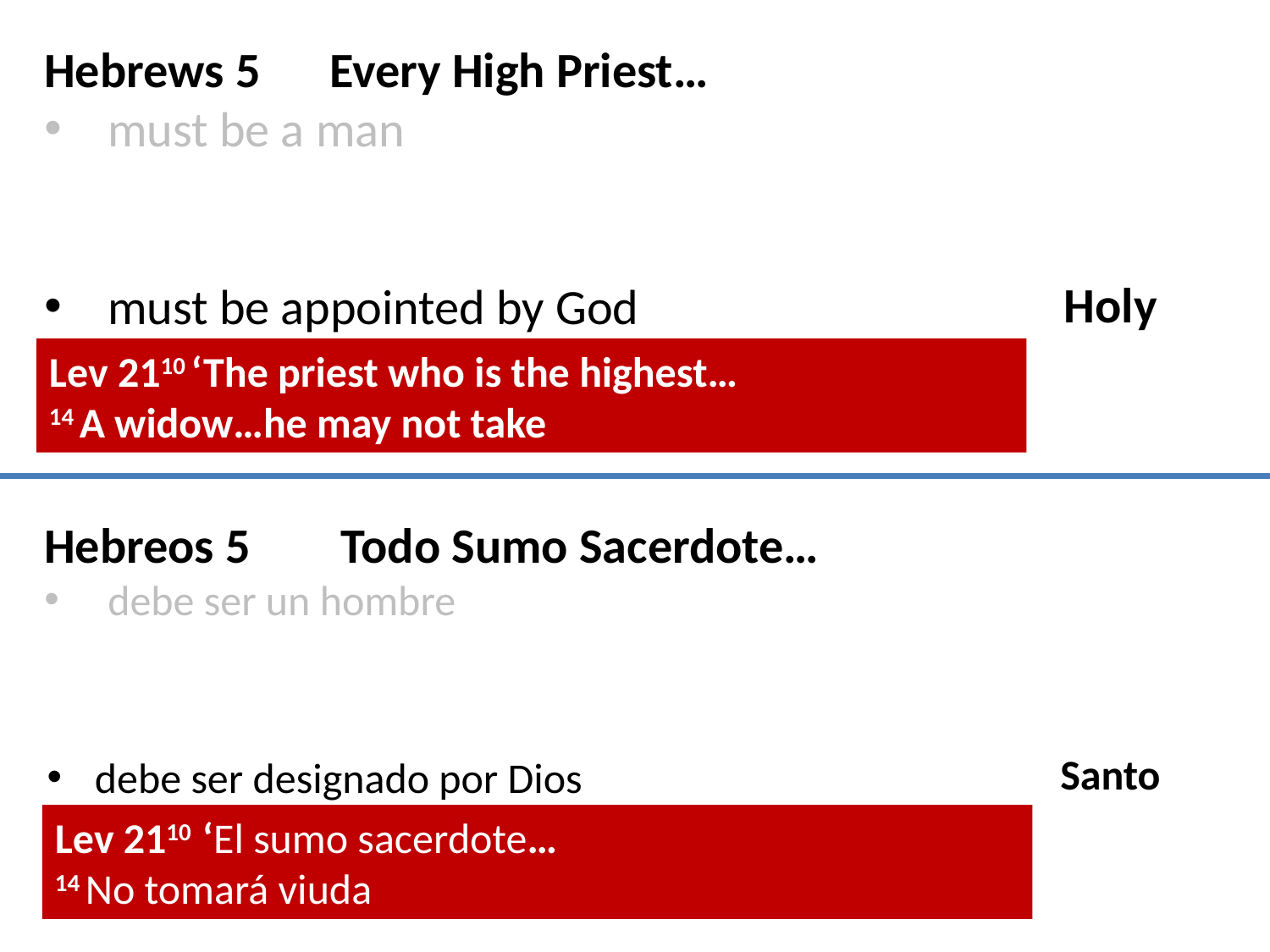

Hebrews 5
must be a man

must be appointed by God
Every High Priest…
Holy
Lev 2110 ‘The priest who is the highest…
14 A widow…he may not take
Todo Sumo Sacerdote…
Hebreos 5
debe ser un hombre
Santo
debe ser designado por Dios
Lev 2110  ‘El sumo sacerdote…
14 No tomará viuda